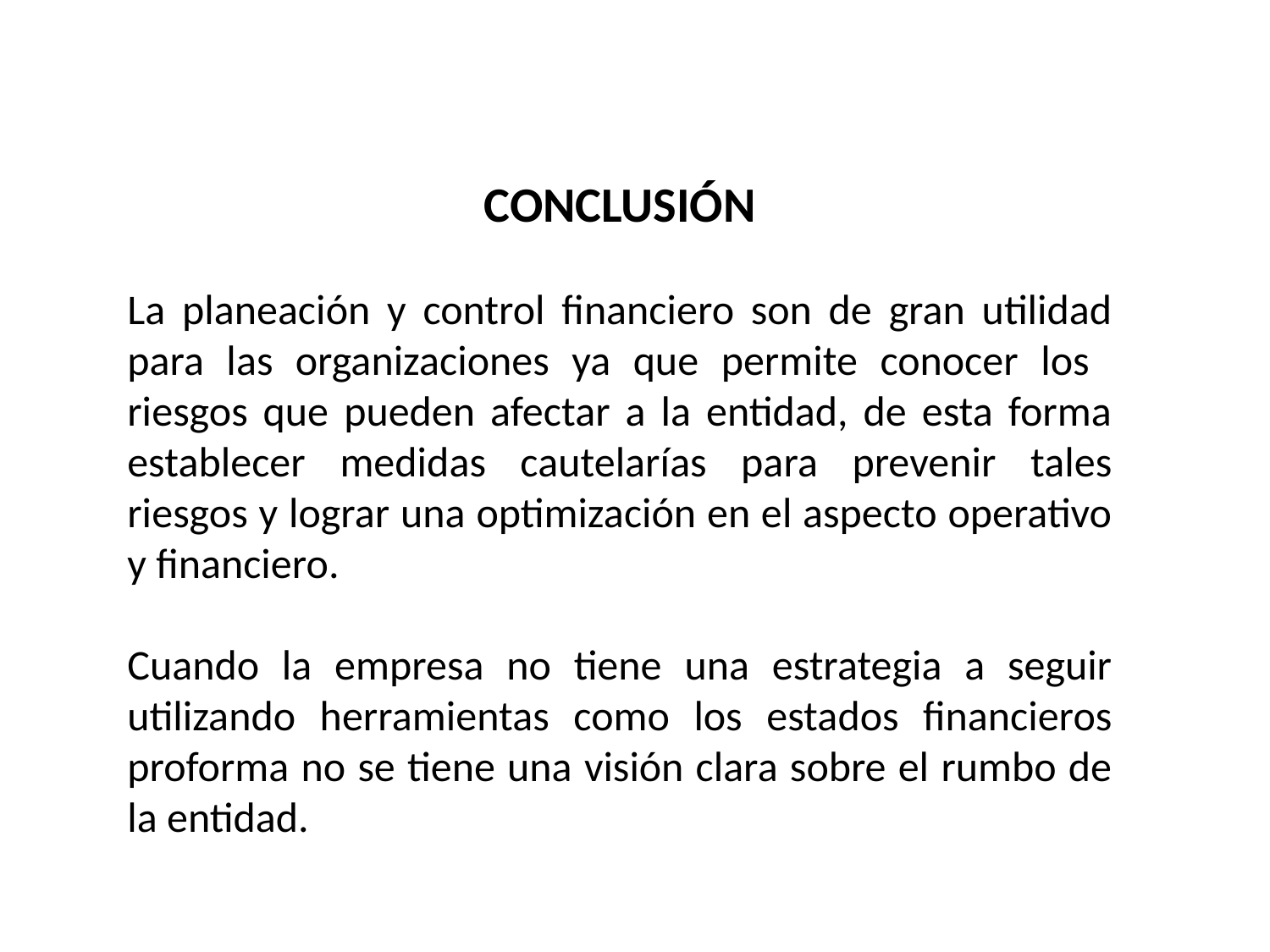

CONCLUSIÓN

La planeación y control financiero son de gran utilidad para las organizaciones ya que permite conocer los  riesgos que pueden afectar a la entidad, de esta forma establecer medidas cautelarías para prevenir tales riesgos y lograr una optimización en el aspecto operativo y financiero.

Cuando la empresa no tiene una estrategia a seguir utilizando herramientas como los estados financieros proforma no se tiene una visión clara sobre el rumbo de la entidad.